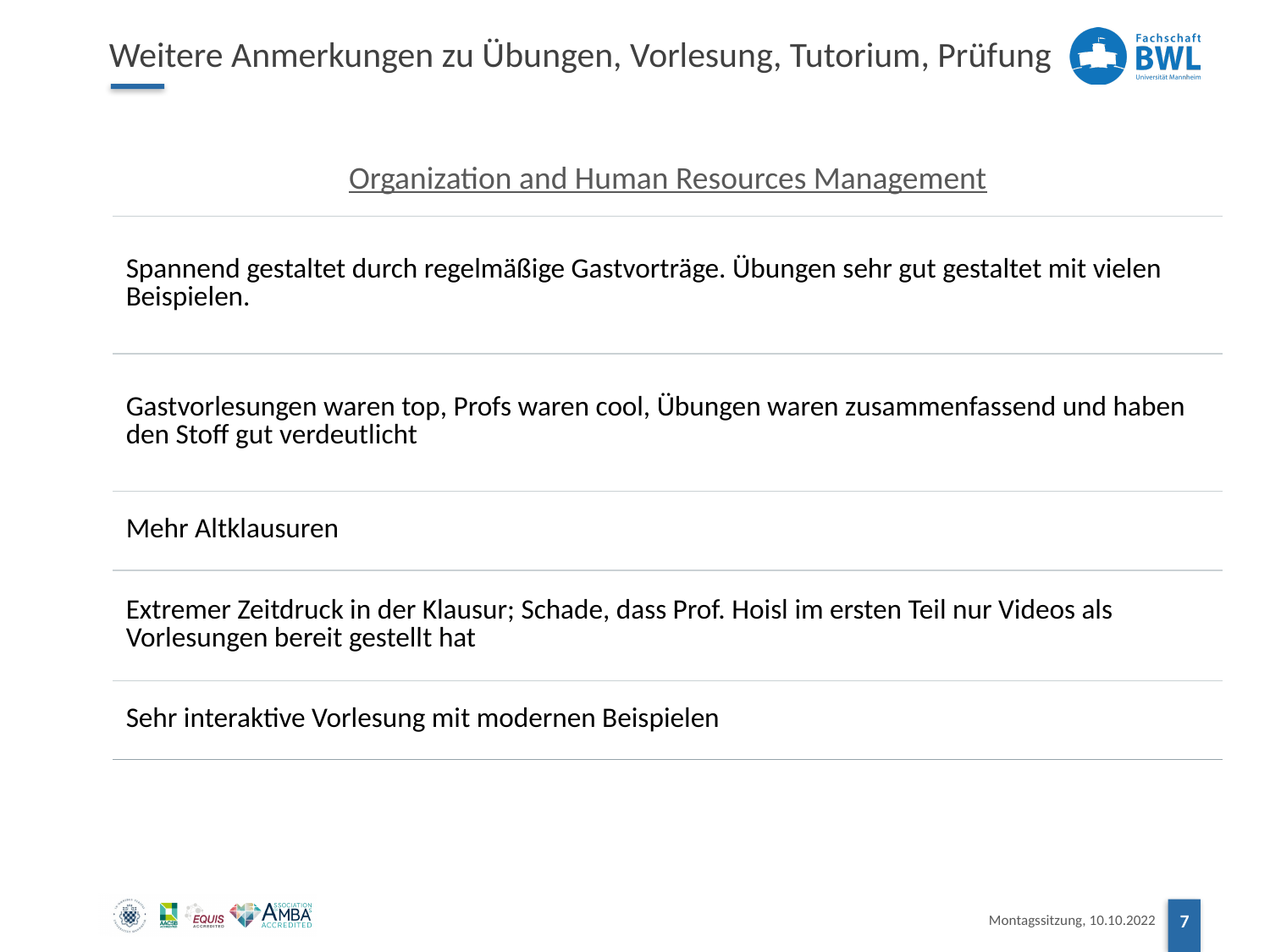

# Weitere Anmerkungen zu Übungen, Vorlesung, Tutorium, Prüfung
Organization and Human Resources Management

| Spannend gestaltet durch regelmäßige Gastvorträge. Übungen sehr gut gestaltet mit vielen Beispielen. |
| --- |
| Gastvorlesungen waren top, Profs waren cool, Übungen waren zusammenfassend und haben den Stoff gut verdeutlicht |
| Mehr Altklausuren |
| Extremer Zeitdruck in der Klausur; Schade, dass Prof. Hoisl im ersten Teil nur Videos als Vorlesungen bereit gestellt hat |
| Sehr interaktive Vorlesung mit modernen Beispielen |